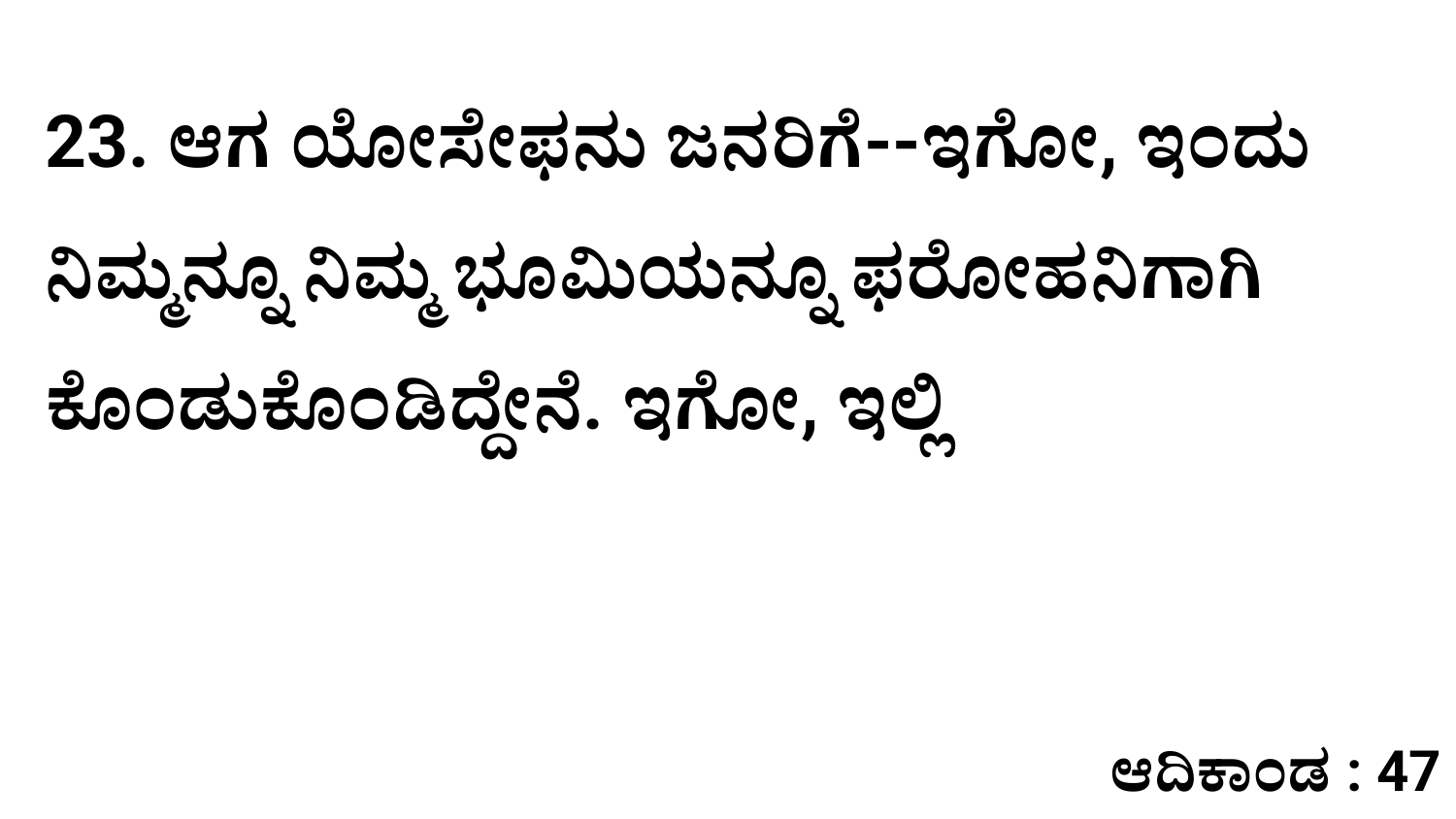

23. ಆಗ ಯೋಸೇಫನು ಜನರಿಗೆ--ಇಗೋ, ಇಂದು ನಿಮ್ಮನ್ನೂ ನಿಮ್ಮ ಭೂಮಿಯನ್ನೂ ಫರೋಹನಿಗಾಗಿ ಕೊಂಡುಕೊಂಡಿದ್ದೇನೆ. ಇಗೋ, ಇಲ್ಲಿ
ಆದಿಕಾಂಡ : 47